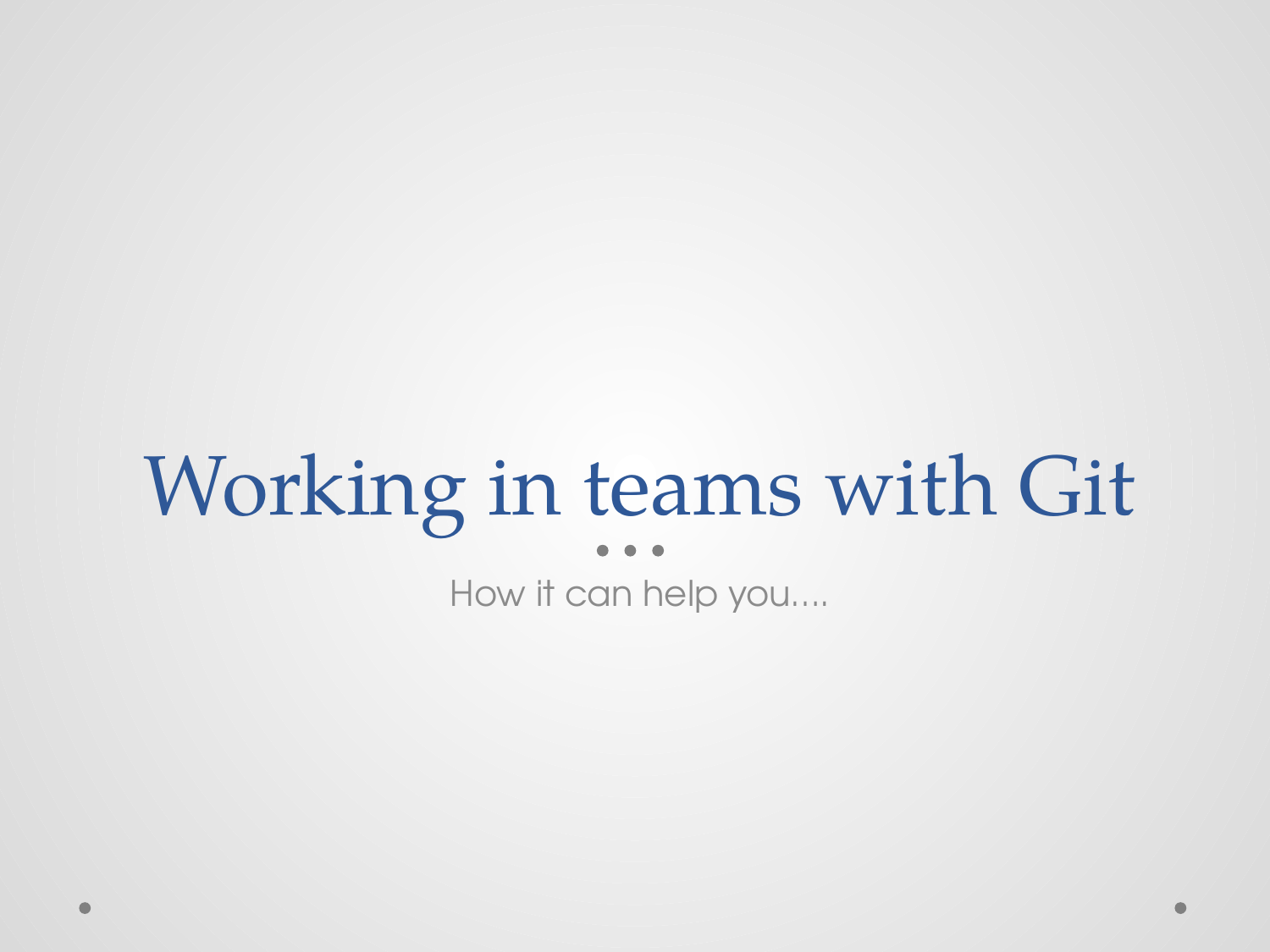

# Working in teams with Git
How it can help you….